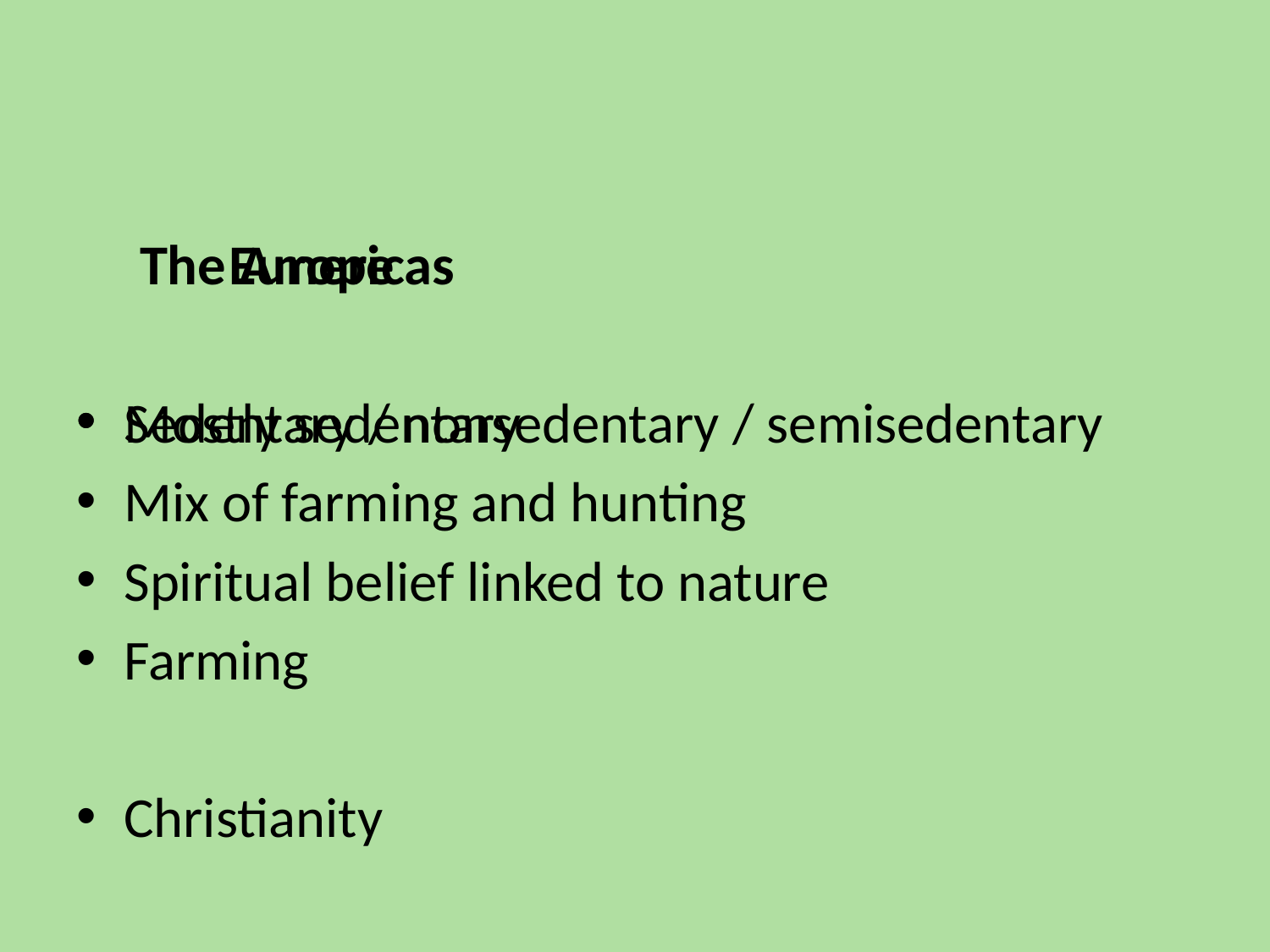

#
     The Americas

Sedentary / nonsedentary / semisedentary
Mix of farming and hunting
Spiritual belief linked to nature
            Europe

Mostly sedentary

Farming

Christianity